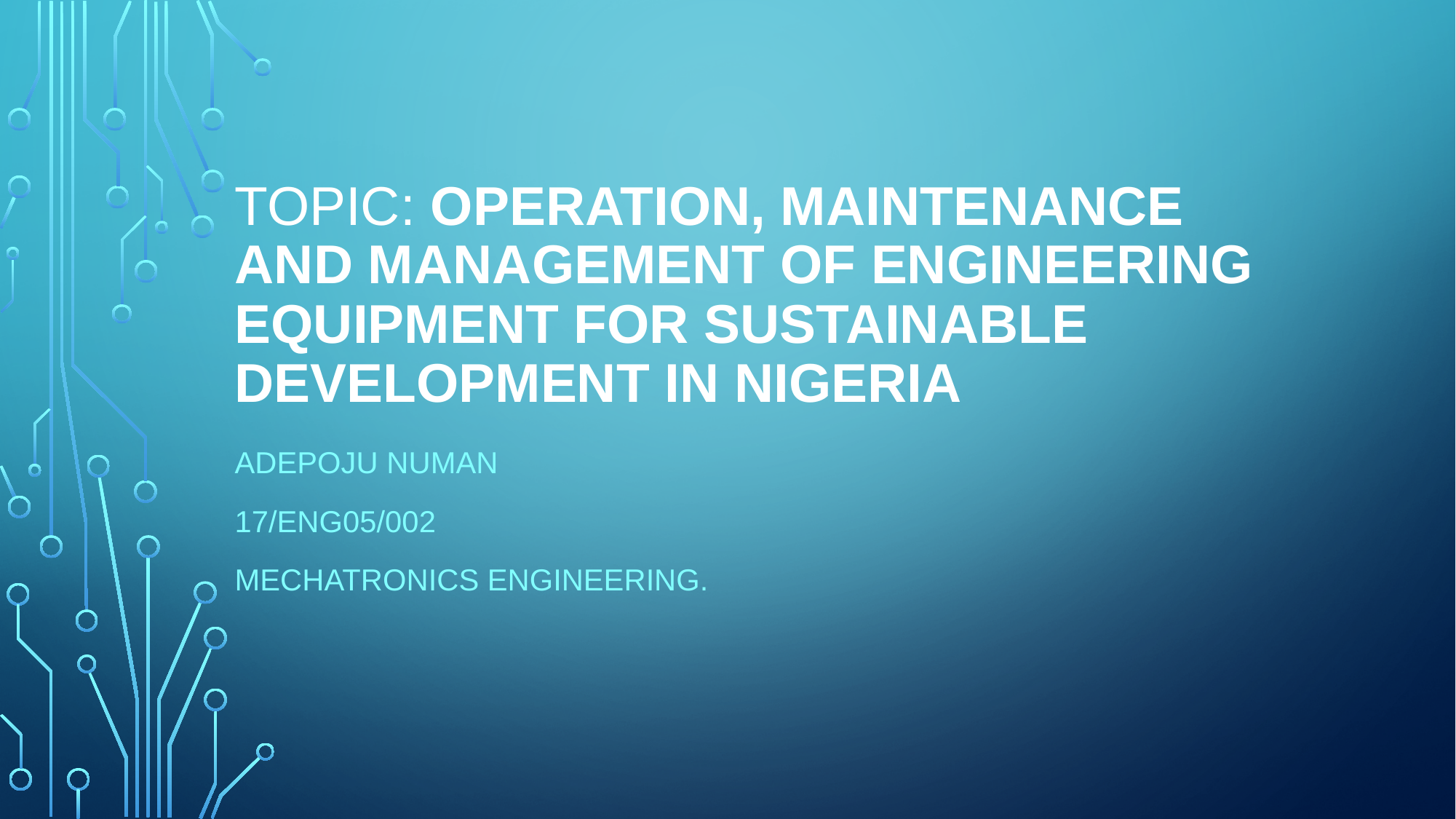

# TOPIC: OPERATION, MAINTENANCE AND MANAGEMENT OF ENGINEERING EQUIPMENT FOR SUSTAINABLE DEVELOPMENT IN NIGERIA
ADEPOJU NUMAN
17/ENG05/002
MECHATRONICS ENGINEERING.